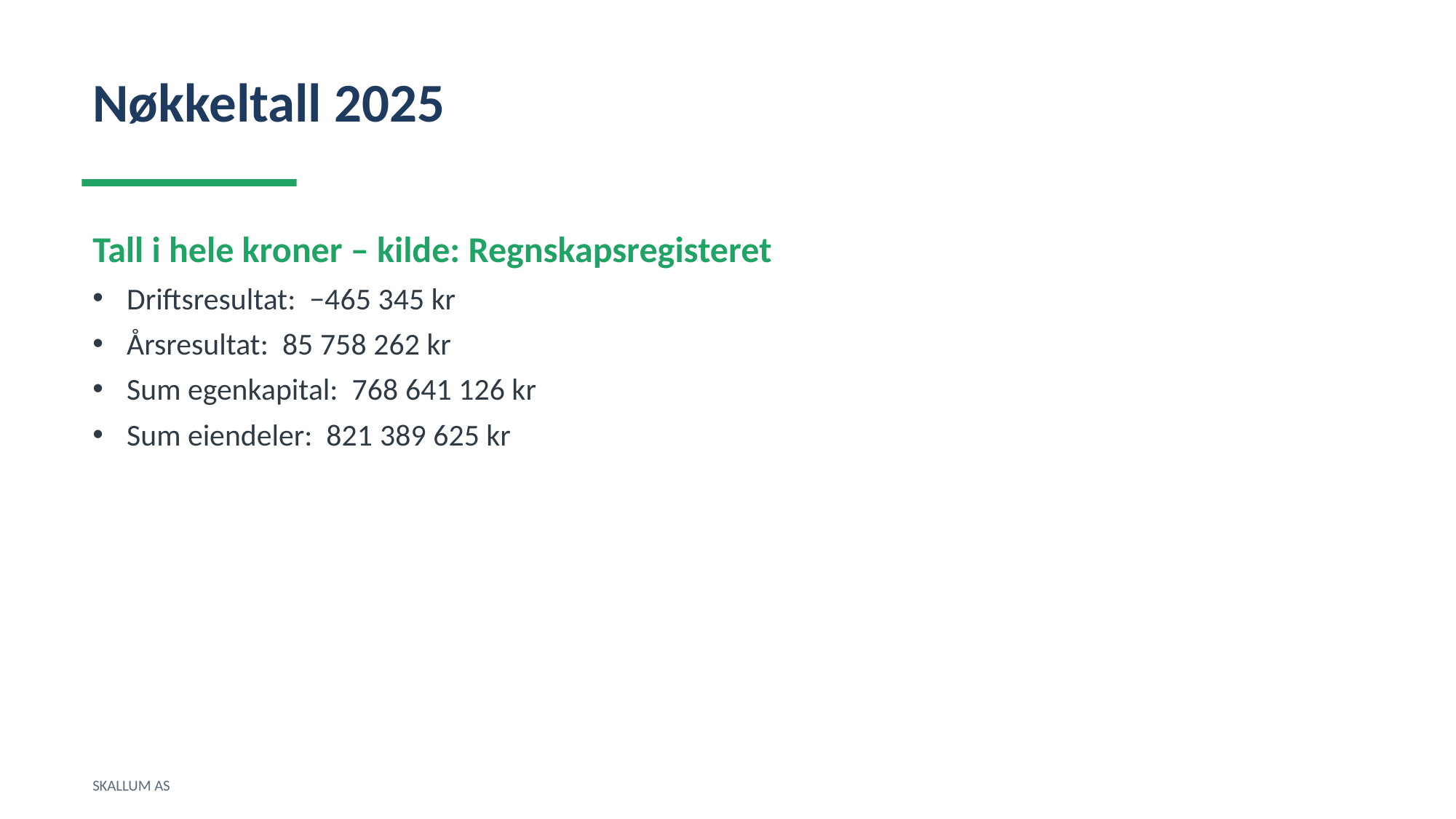

Nøkkeltall 2025

Tall i hele kroner – kilde: Regnskapsregisteret
Driftsresultat:  −465 345 kr
Årsresultat:  85 758 262 kr
Sum egenkapital:  768 641 126 kr
Sum eiendeler:  821 389 625 kr
SKALLUM AS